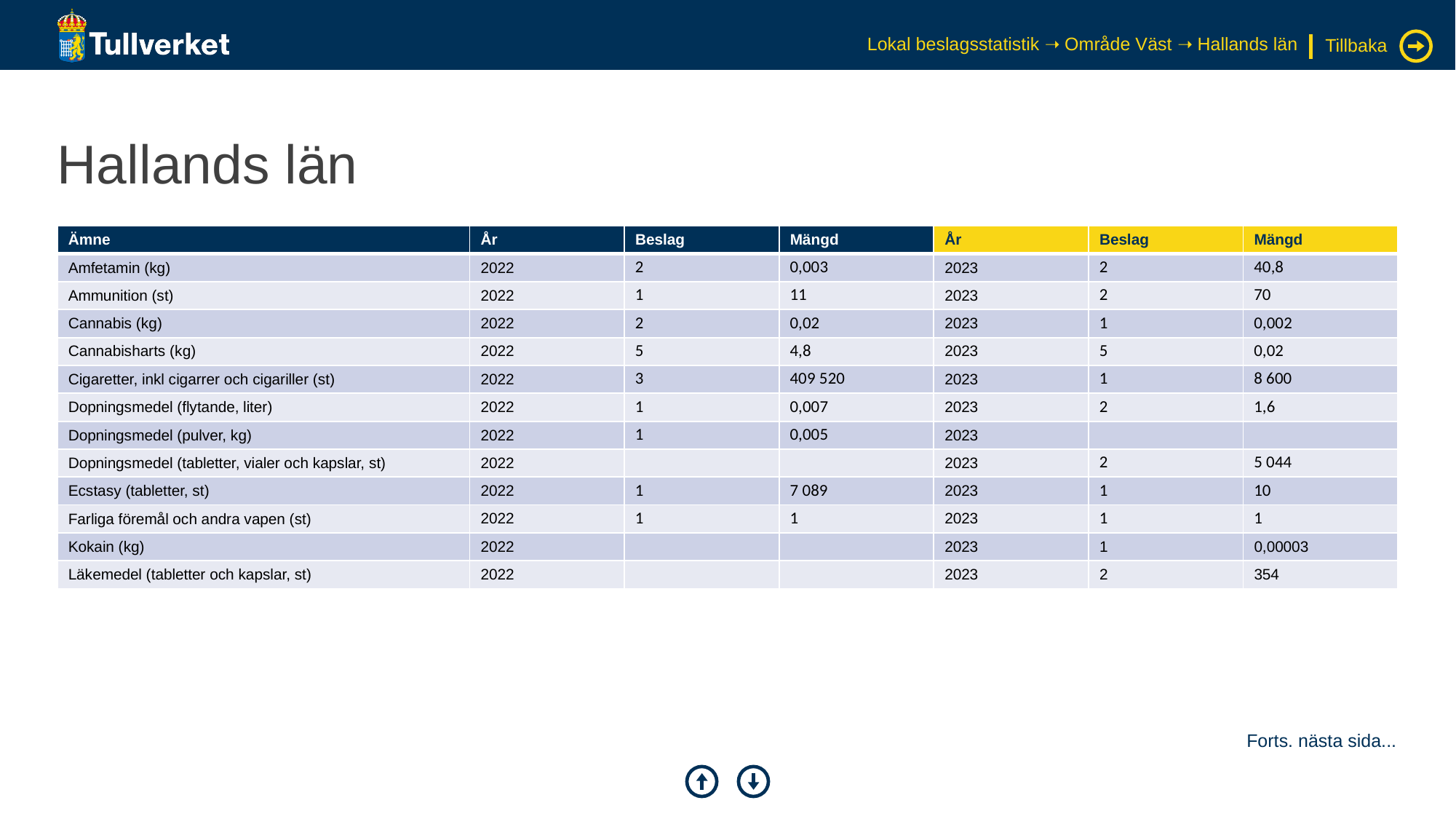

Lokal beslagsstatistik ➝ Område Väst ➝ Hallands län
Tillbaka
# Hallands län
| Ämne | År | Beslag | Mängd | År | Beslag | Mängd |
| --- | --- | --- | --- | --- | --- | --- |
| Amfetamin (kg) | 2022 | 2 | 0,003 | 2023 | 2 | 40,8 |
| Ammunition (st) | 2022 | 1 | 11 | 2023 | 2 | 70 |
| Cannabis (kg) | 2022 | 2 | 0,02 | 2023 | 1 | 0,002 |
| Cannabisharts (kg) | 2022 | 5 | 4,8 | 2023 | 5 | 0,02 |
| Cigaretter, inkl cigarrer och cigariller (st) | 2022 | 3 | 409 520 | 2023 | 1 | 8 600 |
| Dopningsmedel (flytande, liter) | 2022 | 1 | 0,007 | 2023 | 2 | 1,6 |
| Dopningsmedel (pulver, kg) | 2022 | 1 | 0,005 | 2023 |  |  |
| Dopningsmedel (tabletter, vialer och kapslar, st) | 2022 |  |  | 2023 | 2 | 5 044 |
| Ecstasy (tabletter, st) | 2022 | 1 | 7 089 | 2023 | 1 | 10 |
| Farliga föremål och andra vapen (st) | 2022 | 1 | 1 | 2023 | 1 | 1 |
| Kokain (kg) | 2022 |  |  | 2023 | 1 | 0,00003 |
| Läkemedel (tabletter och kapslar, st) | 2022 |  |  | 2023 | 2 | 354 |
Forts. nästa sida...